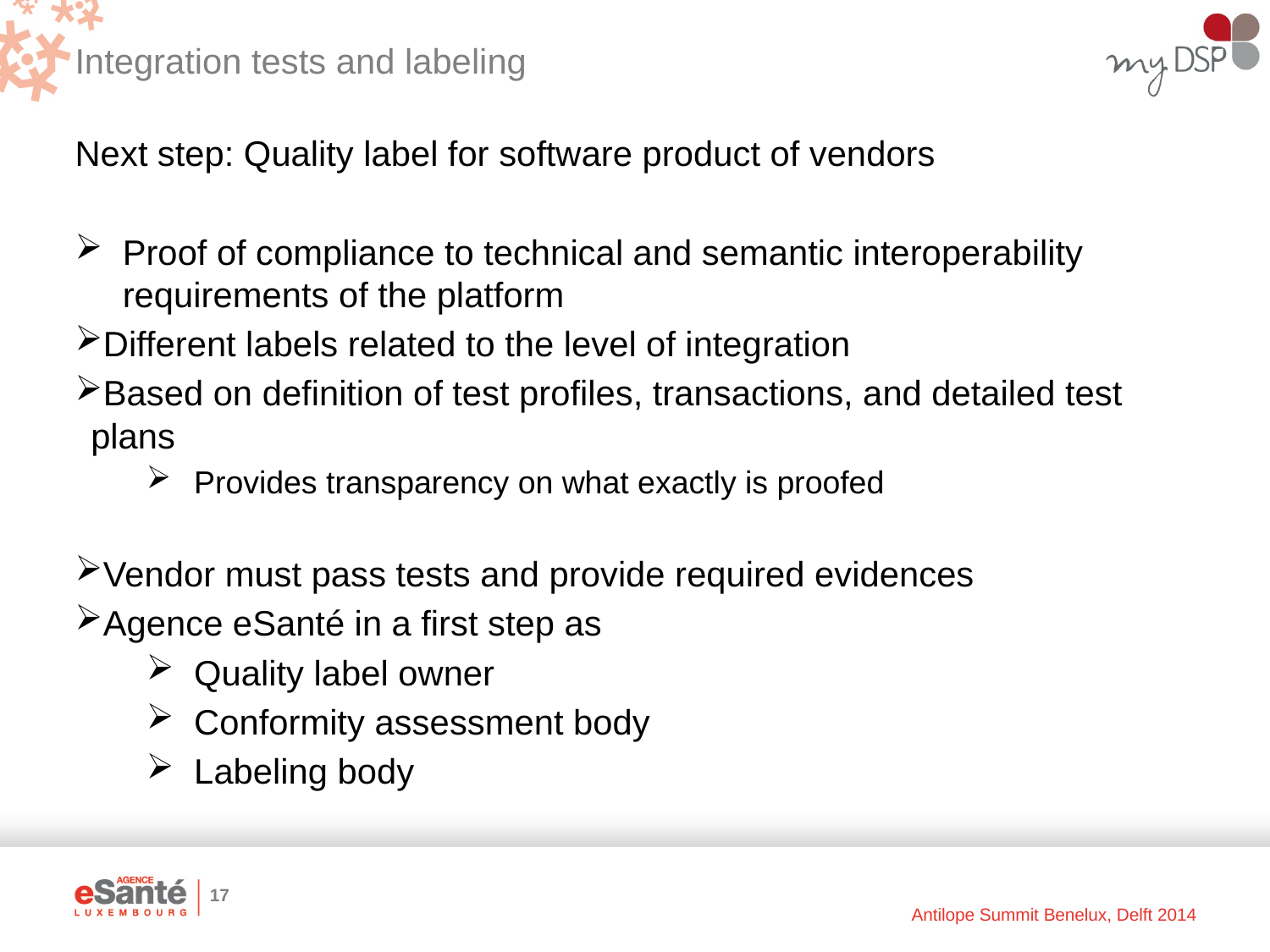

# Integration tests and labeling
Next step: Quality label for software product of vendors

Proof of compliance to technical and semantic interoperability     requirements of the platform
Different labels related to the level of integration
Based on definition of test profiles, transactions, and detailed test plans
Provides transparency on what exactly is proofed

Vendor must pass tests and provide required evidences
Agence eSanté in a first step as
Quality label owner
Conformity assessment body
Labeling body